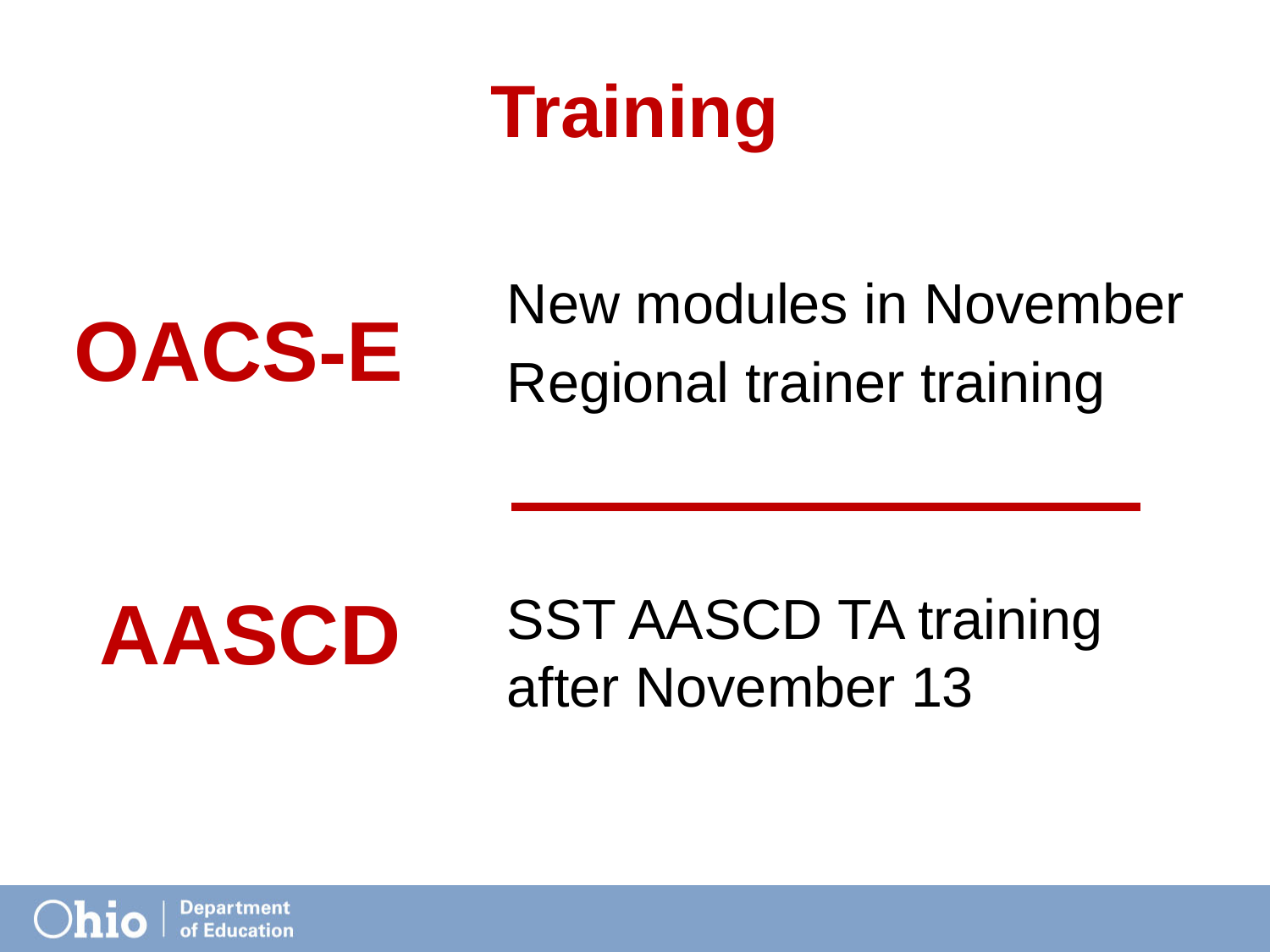

# Training
New modules in November
Regional trainer training

SST AASCD TA training after November 13
OACS-E
AASCD